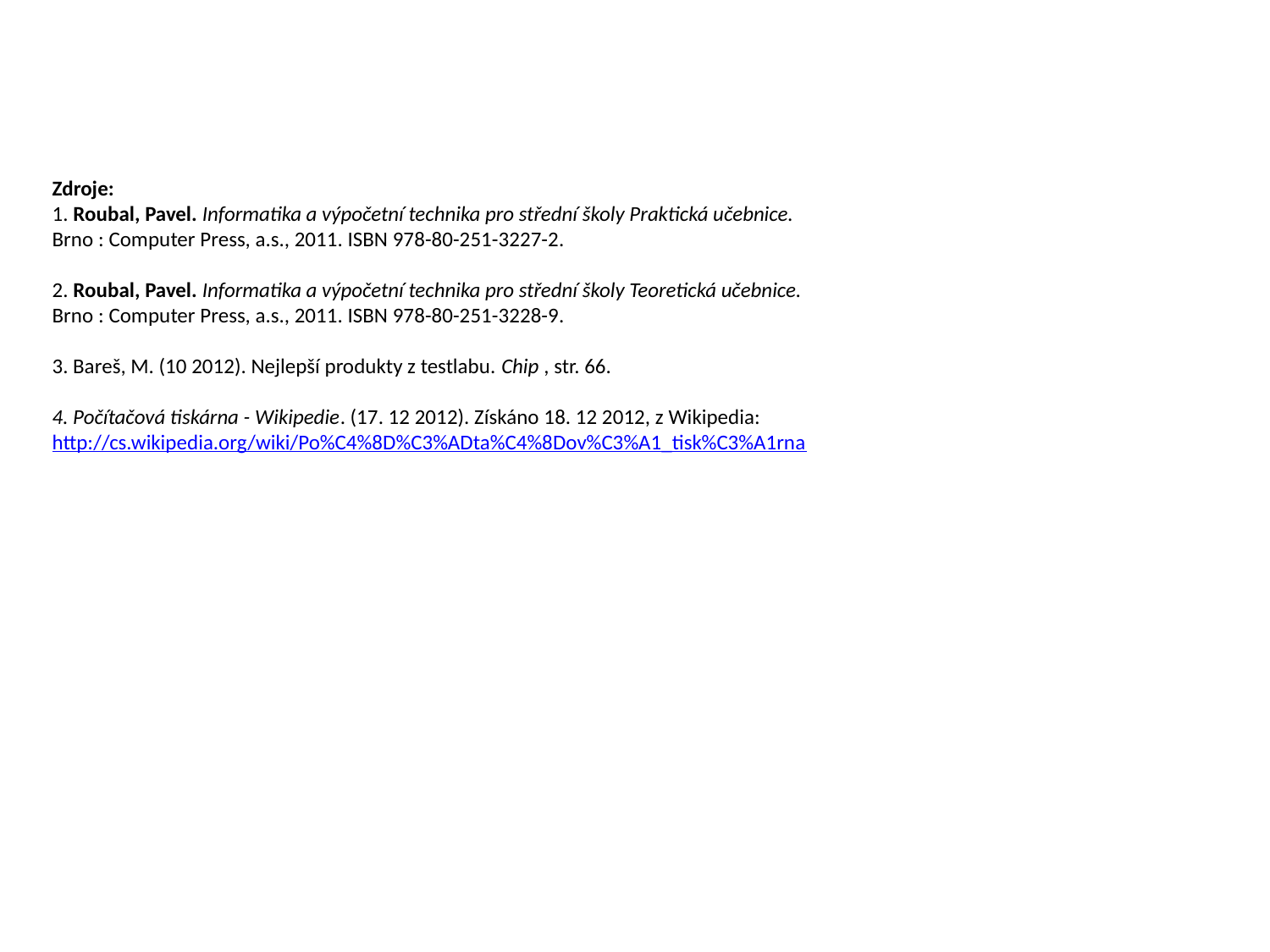

Zdroje:
1. Roubal, Pavel. Informatika a výpočetní technika pro střední školy Praktická učebnice. Brno : Computer Press, a.s., 2011. ISBN 978-80-251-3227-2.

2. Roubal, Pavel. Informatika a výpočetní technika pro střední školy Teoretická učebnice. Brno : Computer Press, a.s., 2011. ISBN 978-80-251-3228-9.

3. Bareš, M. (10 2012). Nejlepší produkty z testlabu. Chip , str. 66.

4. Počítačová tiskárna - Wikipedie. (17. 12 2012). Získáno 18. 12 2012, z Wikipedia: http://cs.wikipedia.org/wiki/Po%C4%8D%C3%ADta%C4%8Dov%C3%A1_tisk%C3%A1rna